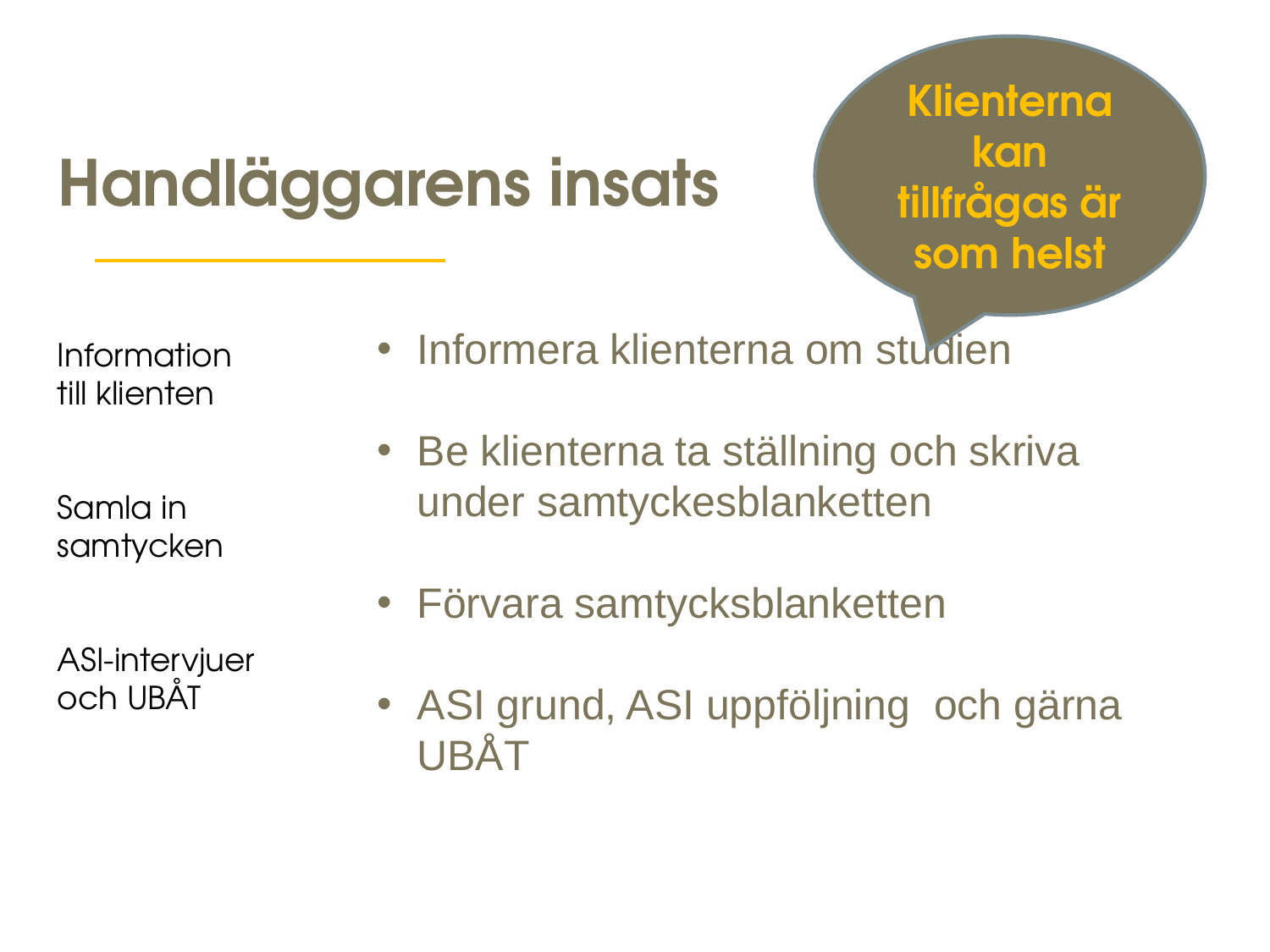

Klienterna kan tillfrågas är som helst
# Handläggarens insats
Informera klienterna om studien

Be klienterna ta ställning och skriva under samtyckesblanketten

Förvara samtycksblanketten

ASI grund, ASI uppföljning  och gärna UBÅT
Information
till klienten

Samla in samtycken

ASI-intervjuer
och UBÅT